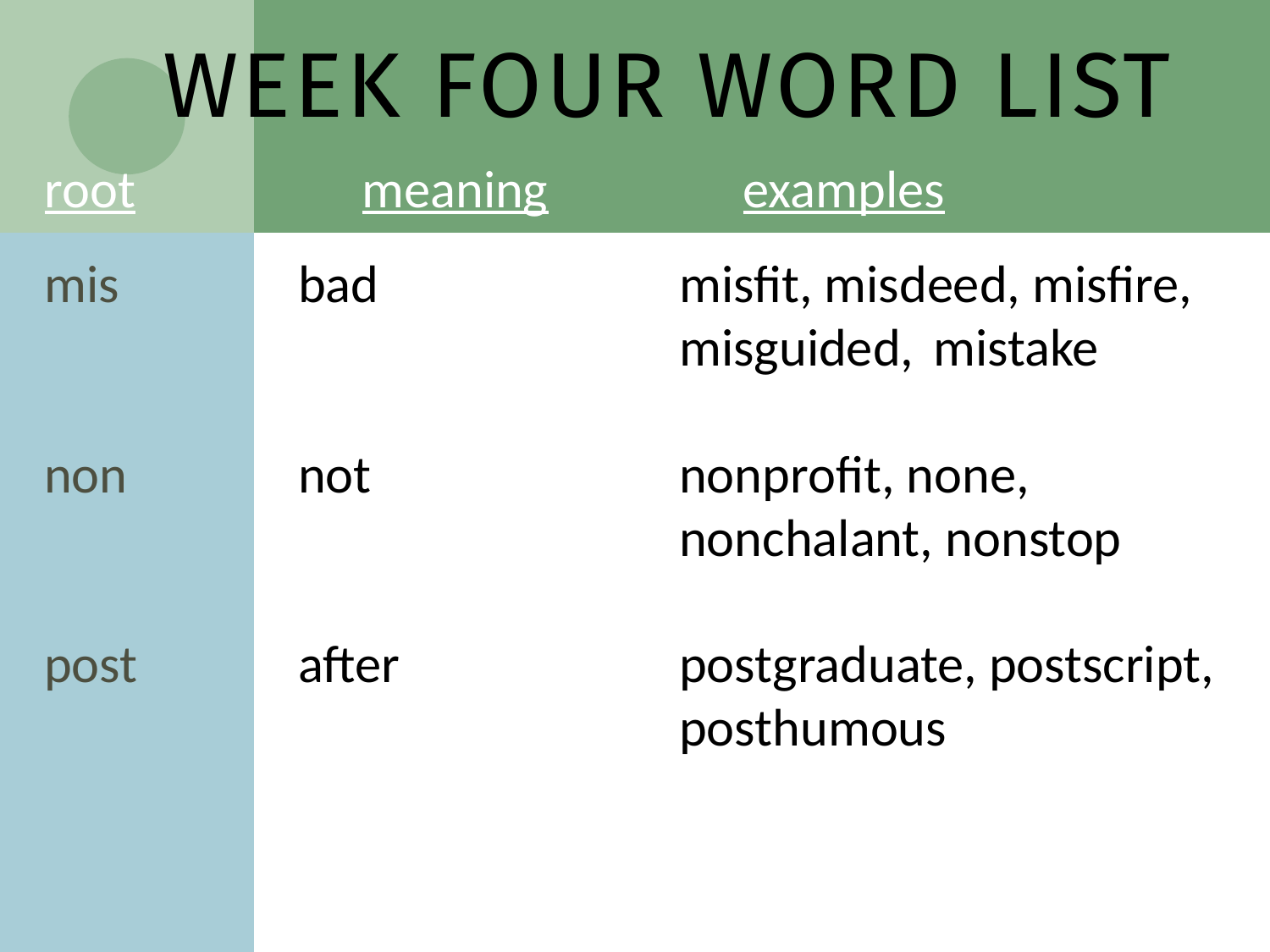

# Week Four Word List
root		meaning		examples

mis		bad			misfit, misdeed, misfire,					misguided, 	mistake

non		not			nonprofit, none, 							nonchalant, nonstop

post		after			postgraduate, postscript,					posthumous